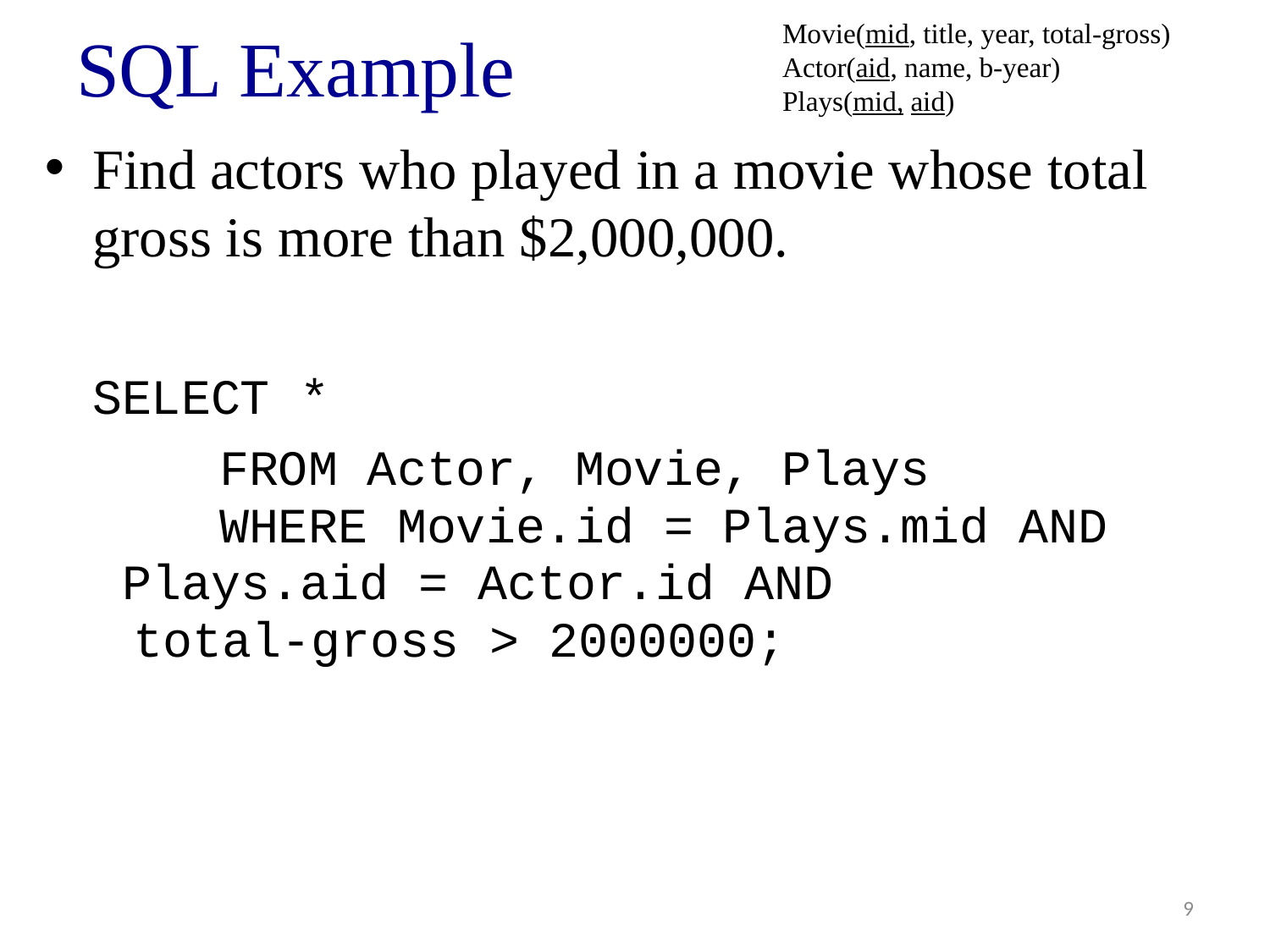

# SQL Example
Movie(mid, title, year, total-gross)
Actor(aid, name, b-year)
Plays(mid, aid)

Find actors who played in a movie whose total gross is more than $2,000,000.

	SELECT *
		FROM Actor, Movie, Plays
		WHERE Movie.id = Plays.mid AND
	 Plays.aid = Actor.id AND
   total-gross > 2000000;

9